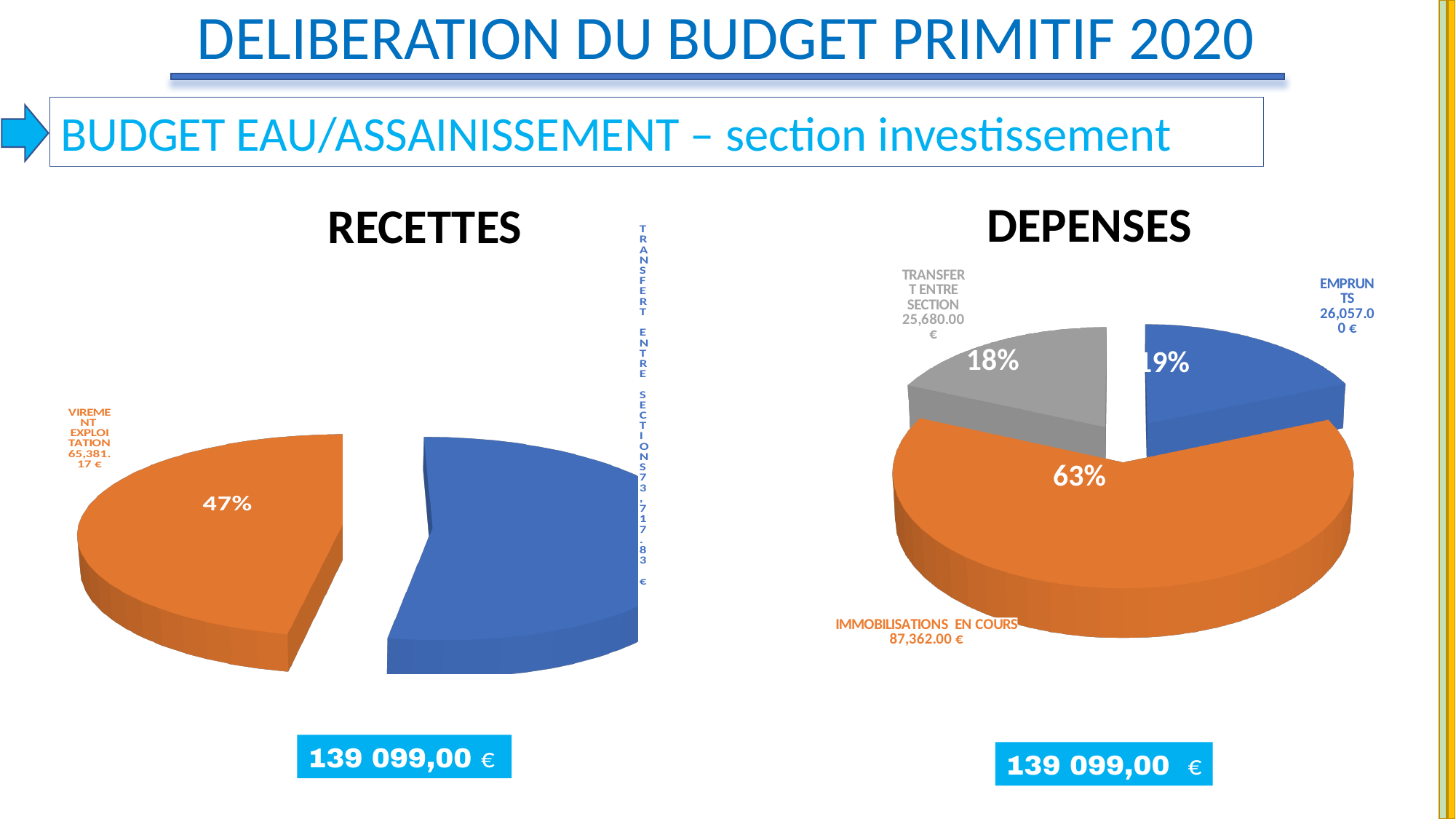

DELIBERATION DU BUDGET PRIMITIF 2020

BUDGET EAU/ASSAINISSEMENT – section investissement

DEPENSES
RECETTES

[unsupported chart]

[unsupported chart]

18%
19%
53%
63%
139 099,00 €
139 099,00  €